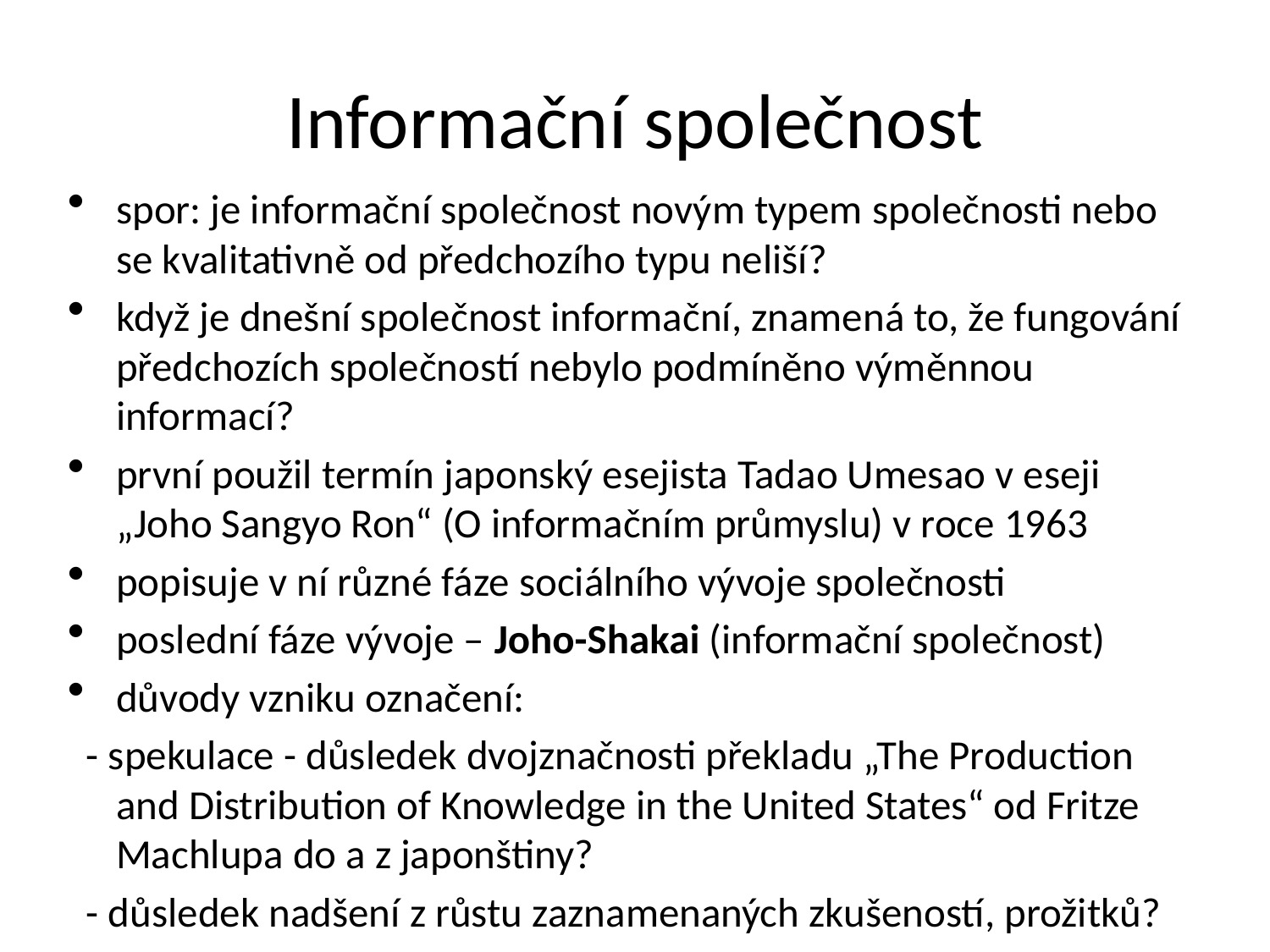

# Informační společnost
spor: je informační společnost novým typem společnosti nebo se kvalitativně od předchozího typu neliší?
když je dnešní společnost informační, znamená to, že fungování předchozích společností nebylo podmíněno výměnnou informací?
první použil termín japonský esejista Tadao Umesao v eseji „Joho Sangyo Ron“ (O informačním průmyslu) v roce 1963
popisuje v ní různé fáze sociálního vývoje společnosti
poslední fáze vývoje – Joho-Shakai (informační společnost)
důvody vzniku označení:
  - spekulace - důsledek dvojznačnosti překladu „The Production and Distribution of Knowledge in the United States“ od Fritze Machlupa do a z japonštiny?
  - důsledek nadšení z růstu zaznamenaných zkušeností, prožitků?